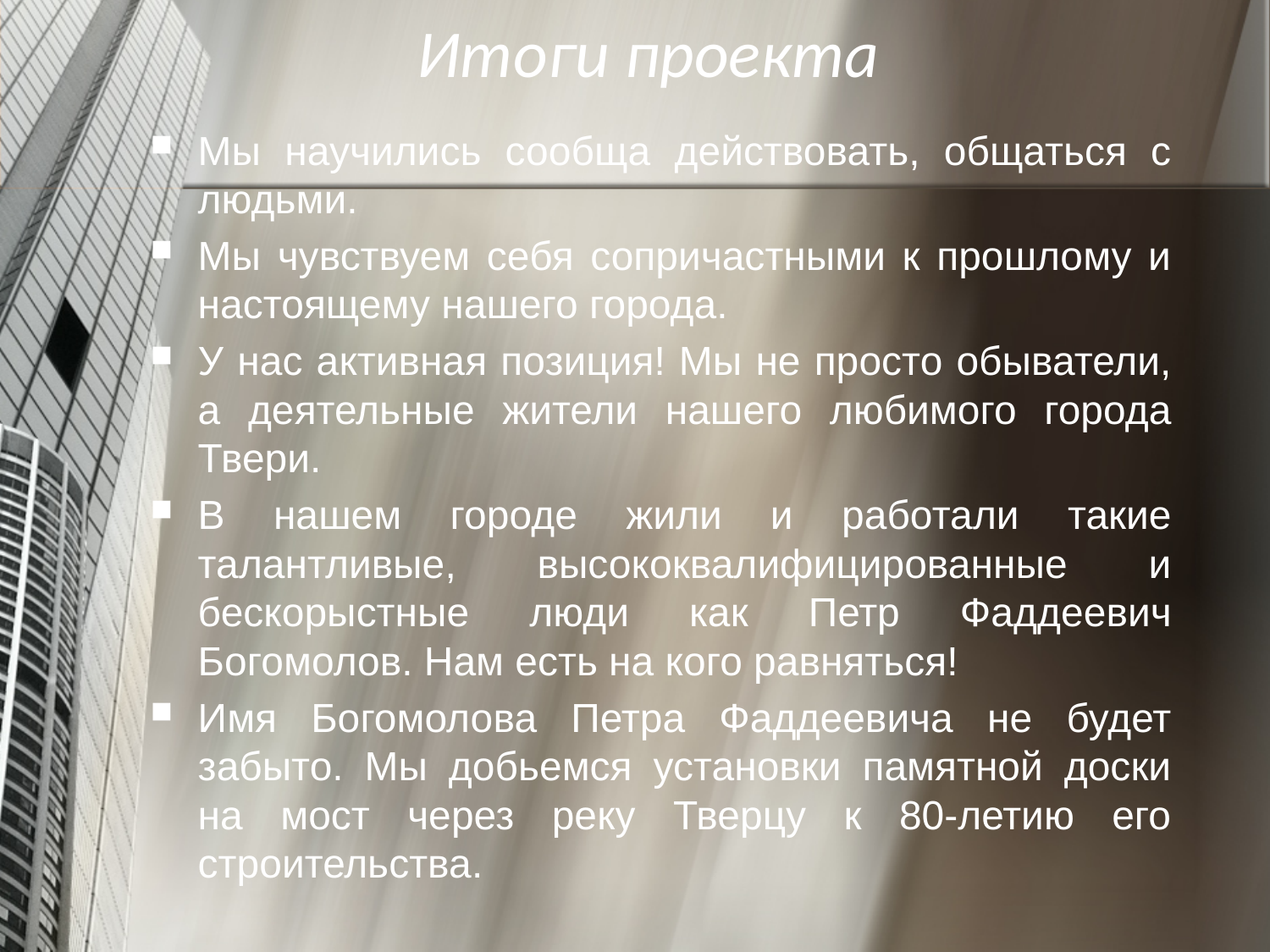

Мы научились сообща действовать, общаться с людьми.
Мы чувствуем себя сопричастными к прошлому и настоящему нашего города.
У нас активная позиция! Мы не просто обыватели, а деятельные жители нашего любимого города Твери.
В нашем городе жили и работали такие талантливые, высококвалифицированные и бескорыстные люди как Петр Фаддеевич Богомолов. Нам есть на кого равняться!
Имя Богомолова Петра Фаддеевича не будет забыто. Мы добьемся установки памятной доски на мост через реку Тверцу к 80-летию его строительства.

# Итоги проекта